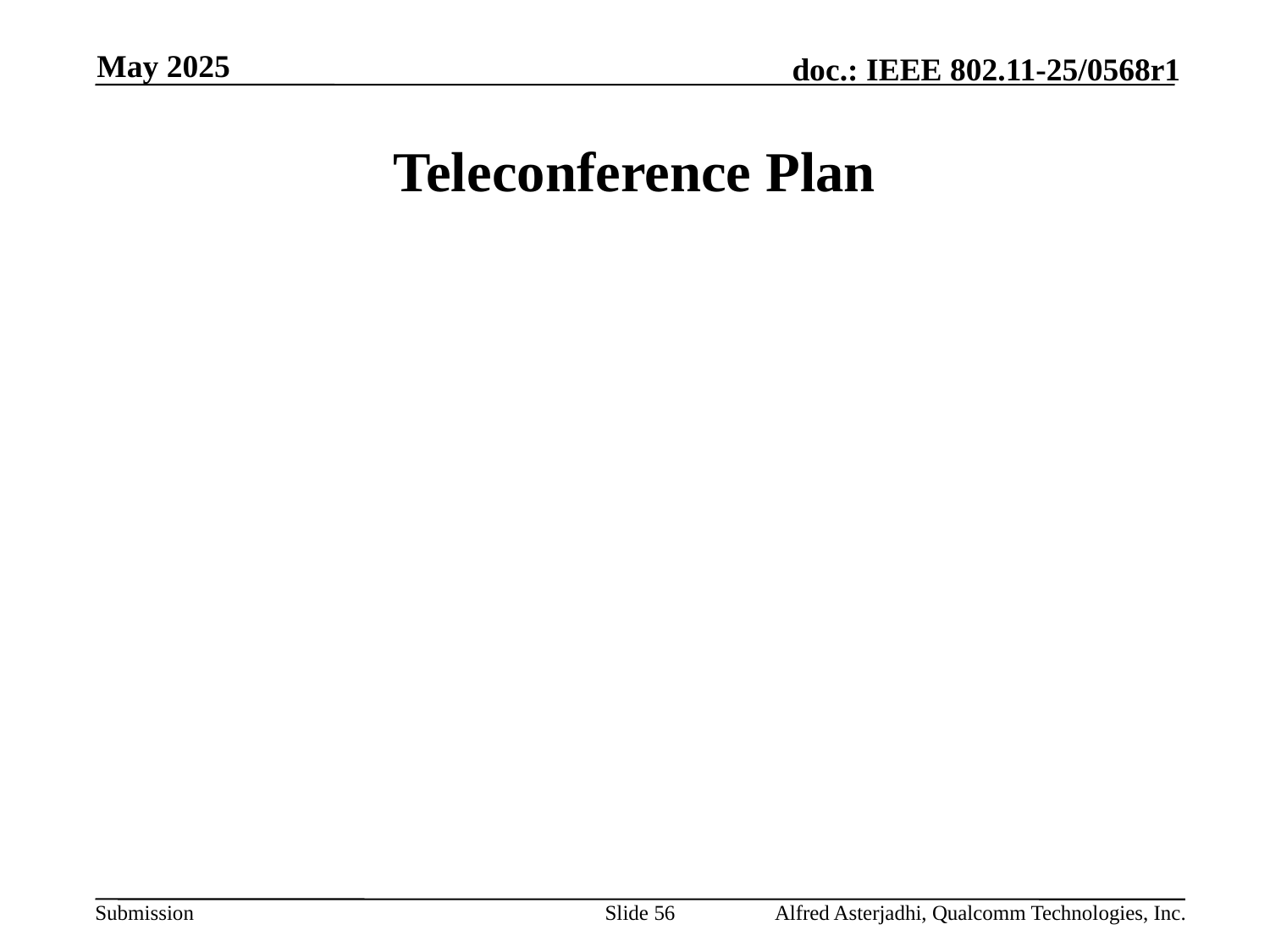

May 2025
# Teleconference Plan

Slide 56
Alfred Asterjadhi, Qualcomm Technologies, Inc.